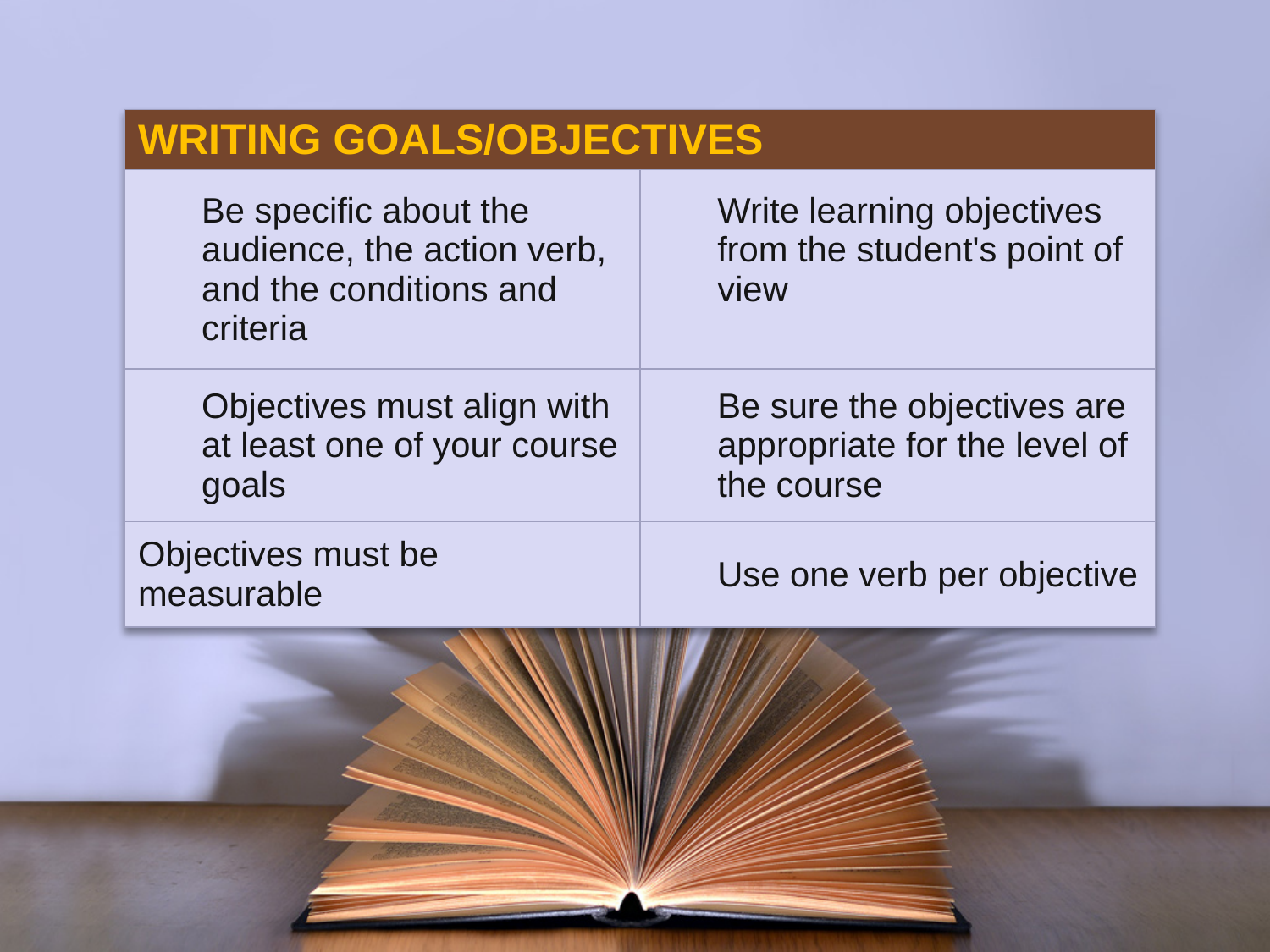

| WRITING GOALS/OBJECTIVES |  |
| --- | --- |
| Be specific about the audience, the action verb, and the conditions and criteria | Write learning objectives from the student's point of view |
| Objectives must align with at least one of your course goals | Be sure the objectives are appropriate for the level of the course |
| Objectives must be measurable | Use one verb per objective |